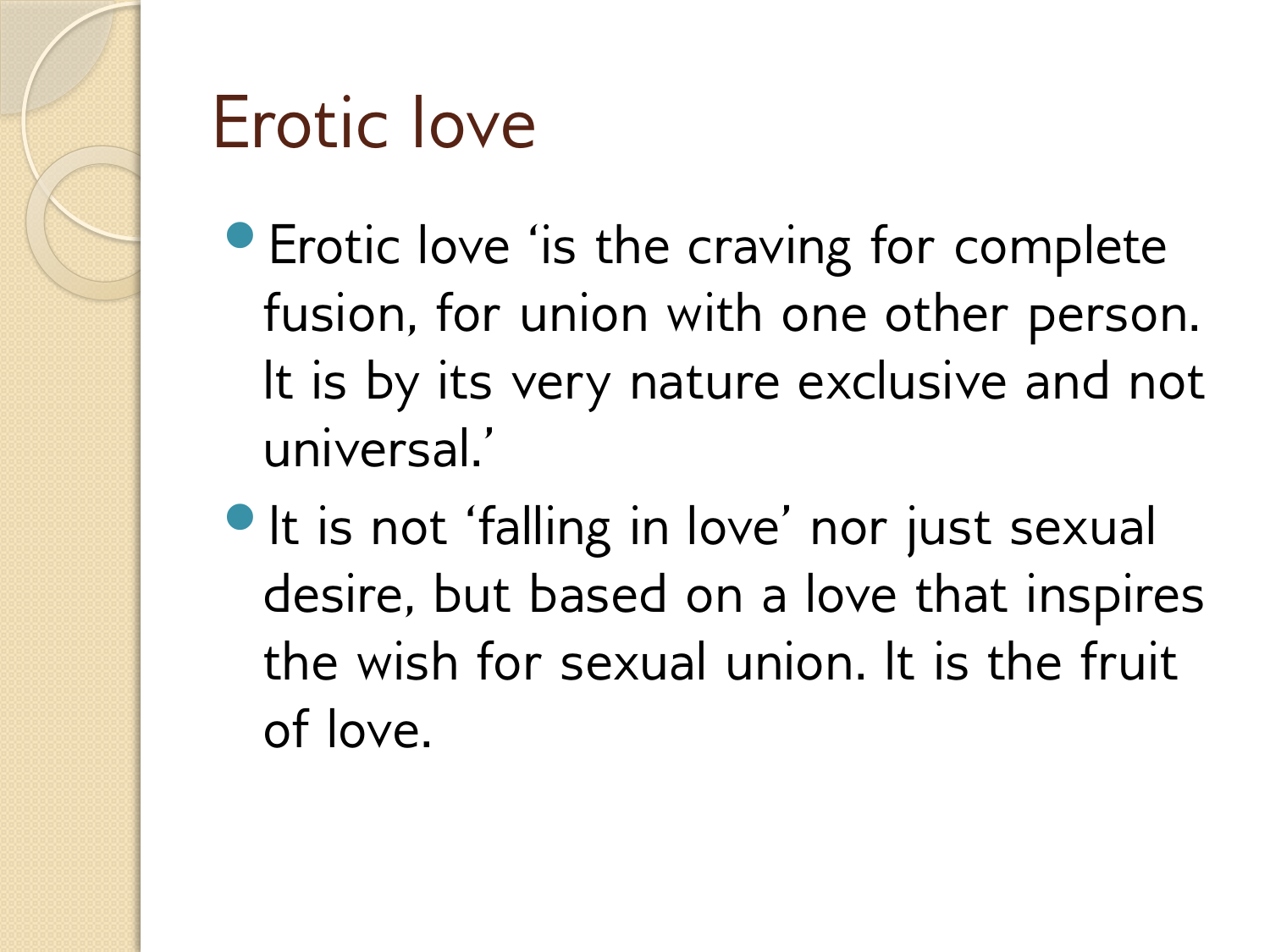

# Erotic love
Erotic love ‘is the craving for complete fusion, for union with one other person. It is by its very nature exclusive and not universal.’
It is not ‘falling in love’ nor just sexual desire, but based on a love that inspires the wish for sexual union. It is the fruit of love.